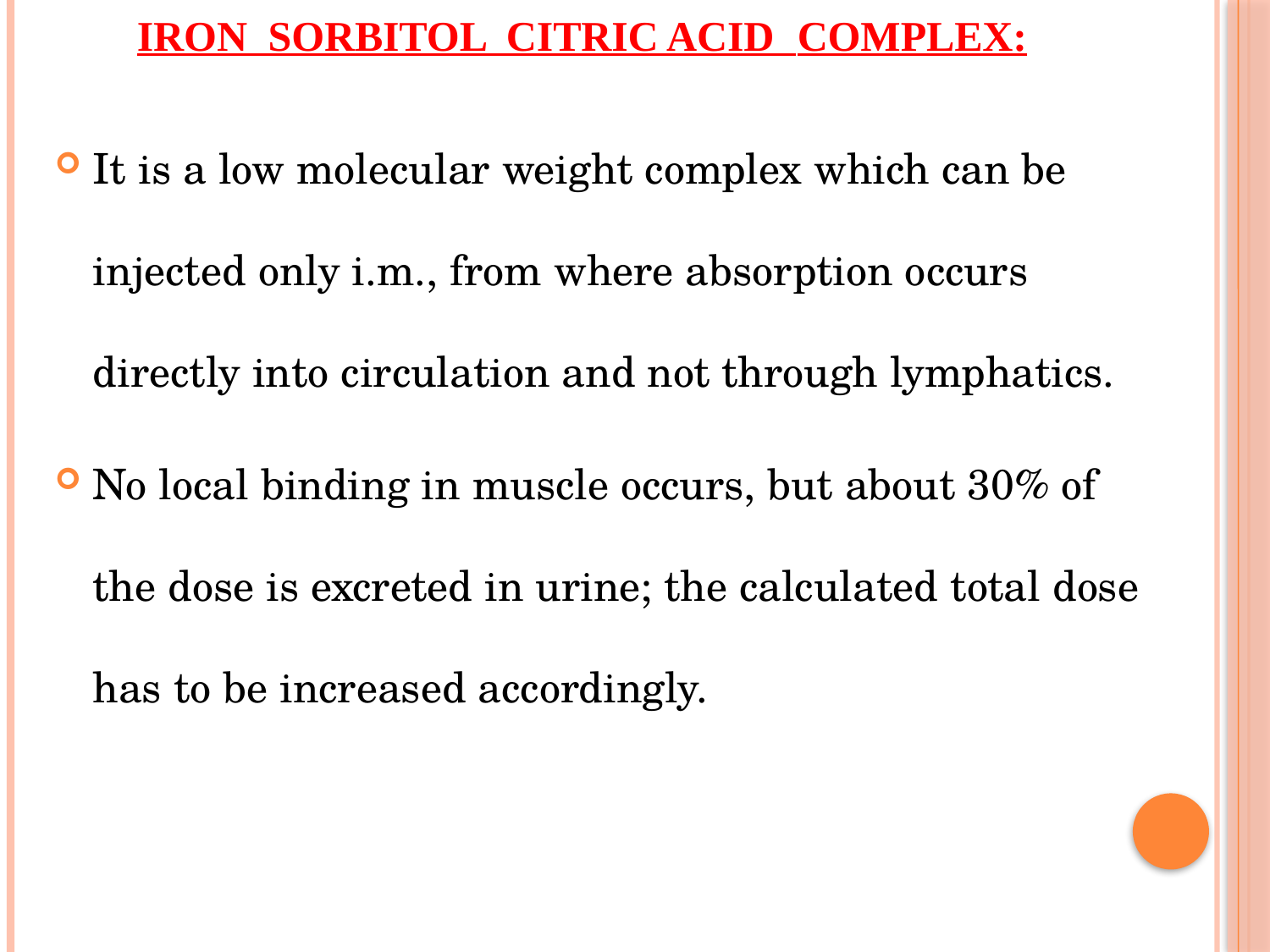

# IRON  SORBITOL  CITRIC ACID  COMPLEX:
It is a low molecular weight complex which can be injected only i.m., from where absorption occurs directly into circulation and not through lymphatics.
No local binding in muscle occurs, but about 30% of the dose is excreted in urine; the calculated total dose has to be increased accordingly.